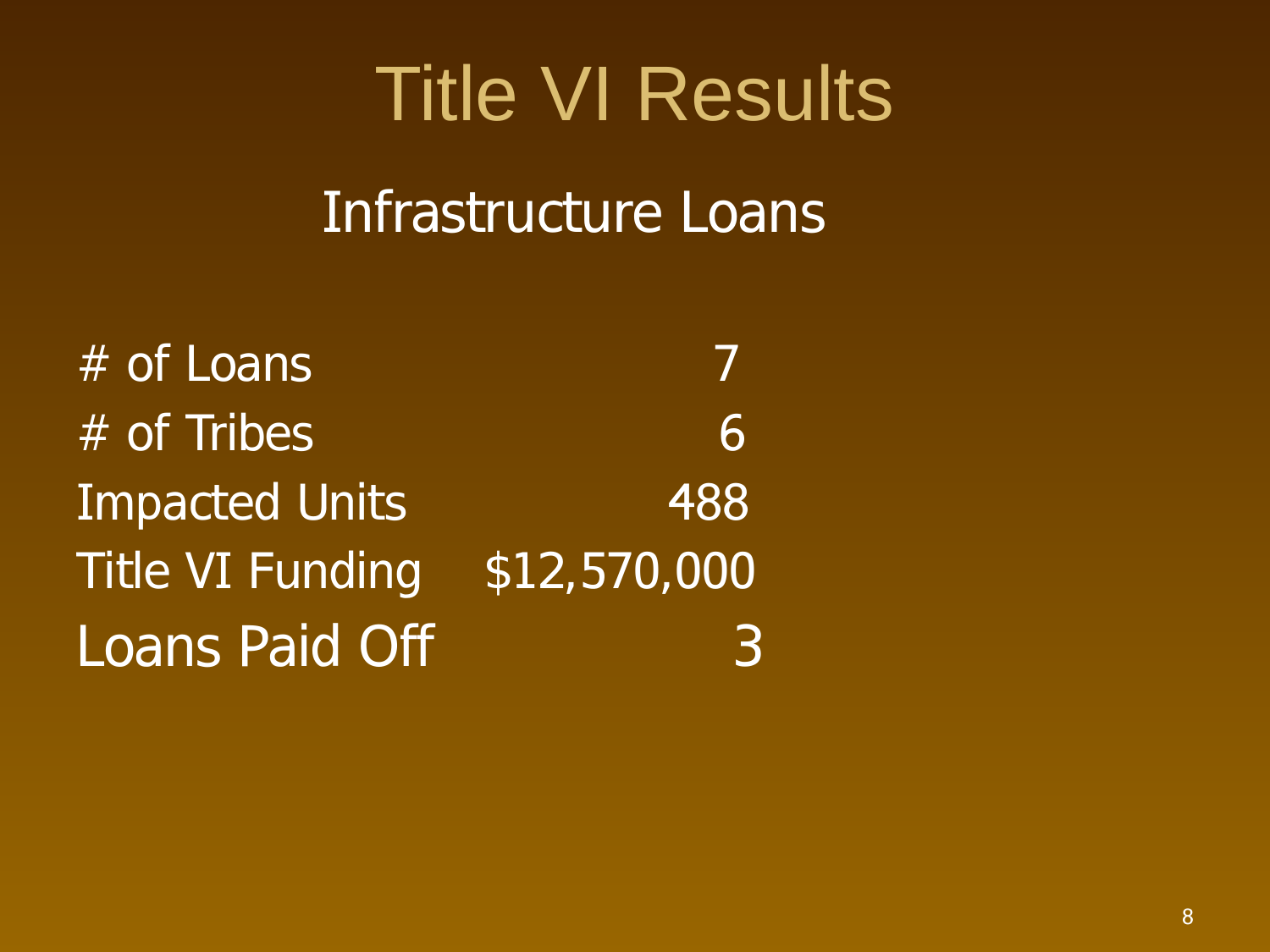

# Title VI Results
              Infrastructure Loans

# of Loans                          7
# of Tribes		                 6
Impacted Units                 488
Title VI Funding    $12,570,000
Loans Paid Off                 3

8